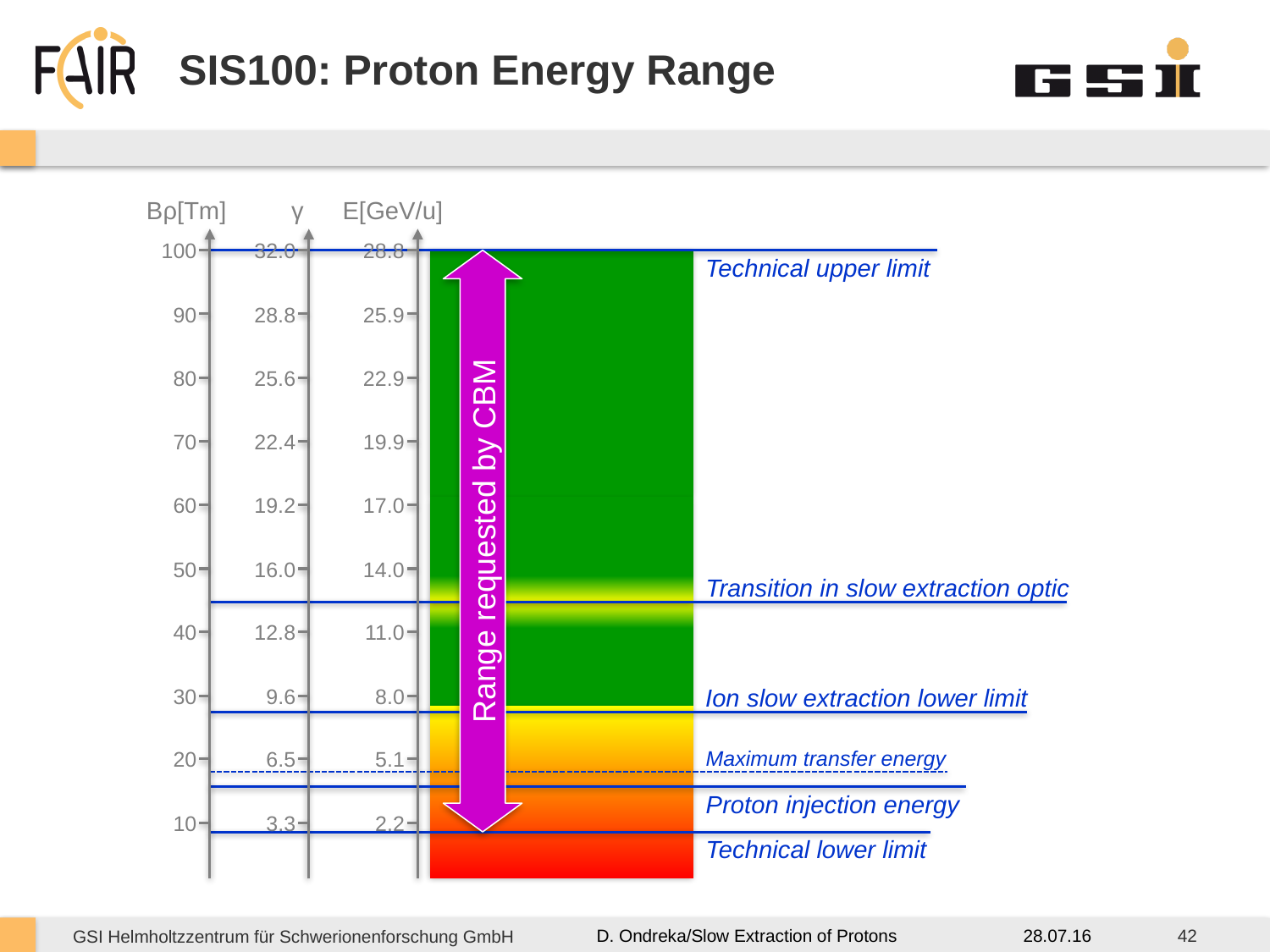

# SIS100: Proton Energy Range
Bρ[Tm]
100
90
80
70
60
50
40
30
20
10
γ
32.0
28.8
25.6
22.4
19.2
16.0
12.8
9.6
6.5
3.3
E[GeV/u]
28.8
25.9
22.9
19.9
17.0
14.0
11.0
8.0
5.1
2.2
Technical upper limit

Transition in slow extraction optic
Ion slow extraction lower limit
Maximum transfer energy
Proton injection energy
Technical lower limit
Range requested by CBM
28.07.16
42
D. Ondreka/Slow Extraction of Protons